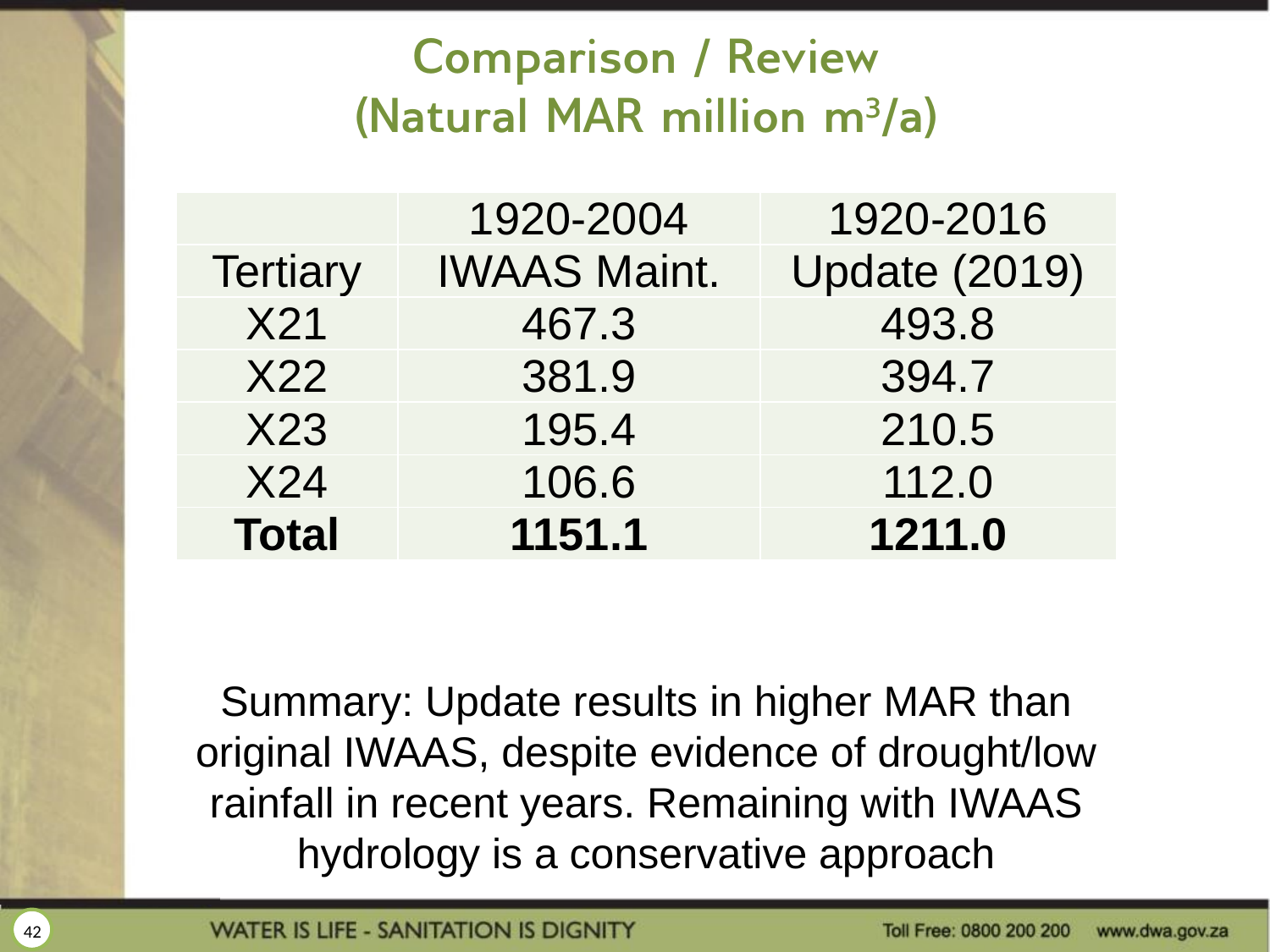

# Comparison / Review (Natural MAR million m3/a)
|  | 1920-2004 | 1920-2016 |
| --- | --- | --- |
| Tertiary | IWAAS Maint. | Update (2019) |
| X21 | 467.3 | 493.8 |
| X22 | 381.9 | 394.7 |
| X23 | 195.4 | 210.5 |
| X24 | 106.6 | 112.0 |
| Total | 1151.1 | 1211.0 |
Summary: Update results in higher MAR than original IWAAS, despite evidence of drought/low rainfall in recent years. Remaining with IWAAS hydrology is a conservative approach